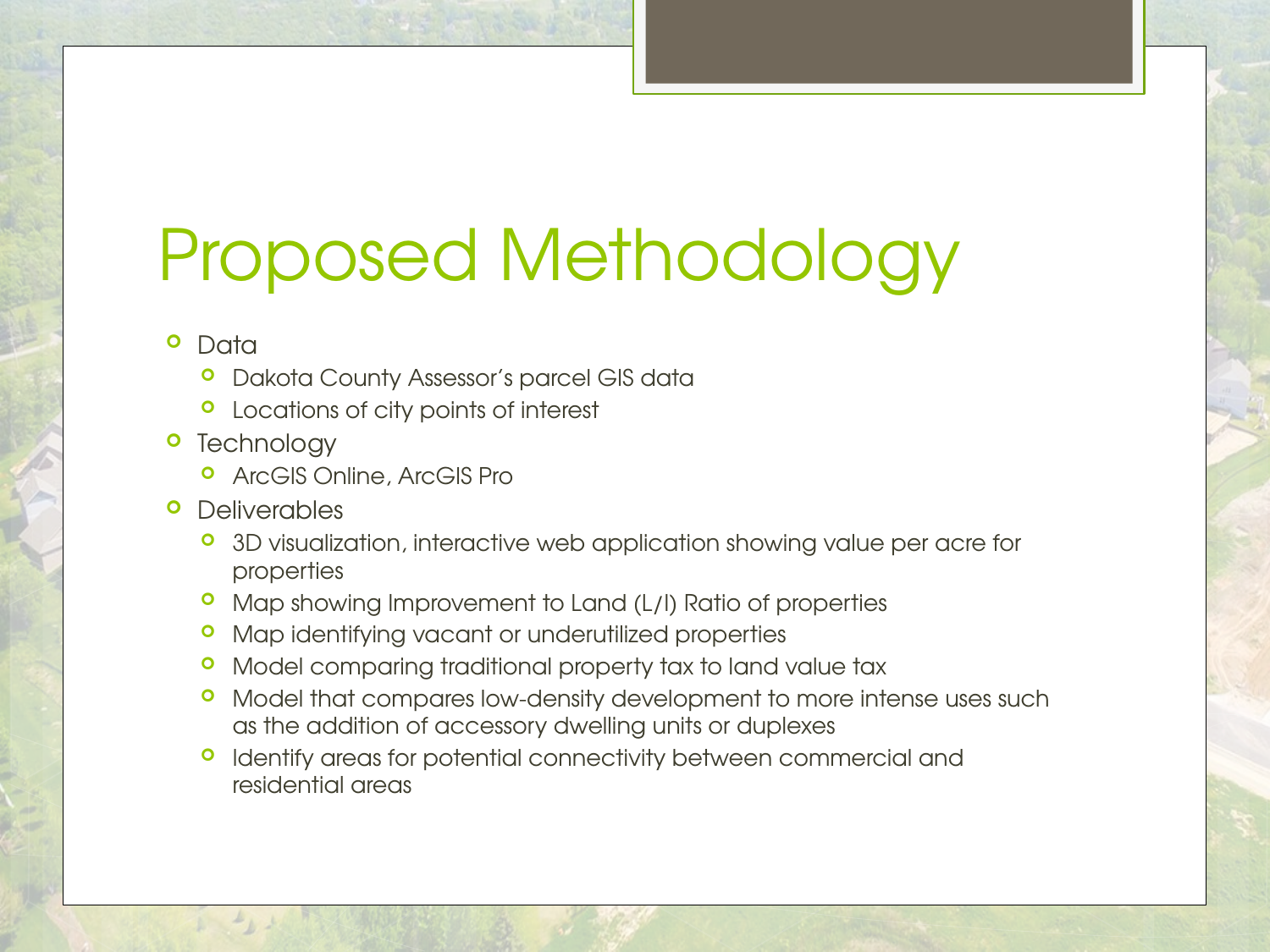

# Proposed Methodology
Data
Dakota County Assessor’s parcel GIS data
Locations of city points of interest
Technology
ArcGIS Online, ArcGIS Pro
Deliverables
3D visualization, interactive web application showing value per acre for properties
Map showing Improvement to Land (L/I) Ratio of properties
Map identifying vacant or underutilized properties
Model comparing traditional property tax to land value tax
Model that compares low-density development to more intense uses such as the addition of accessory dwelling units or duplexes
Identify areas for potential connectivity between commercial and residential areas